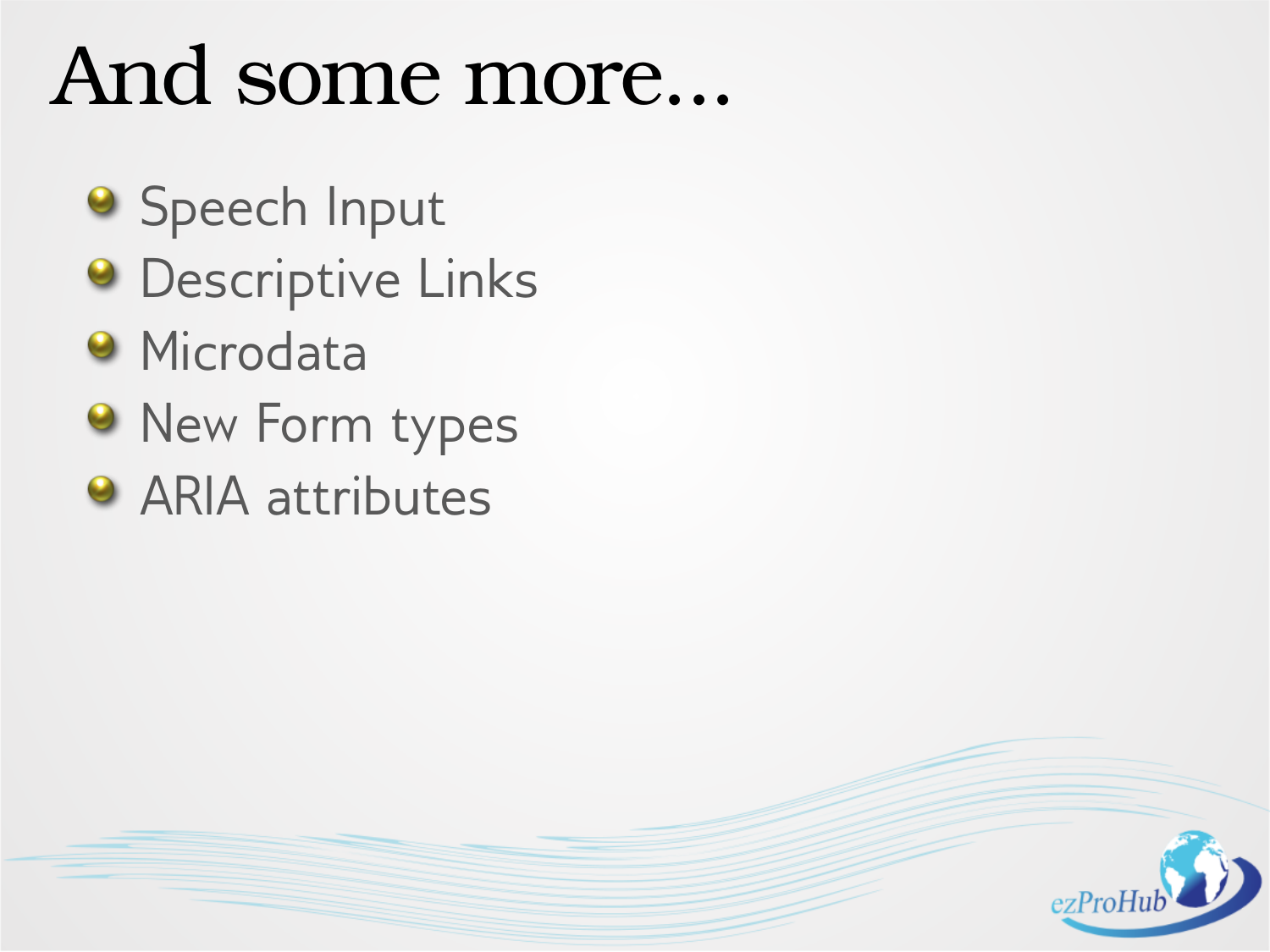

# And some more...
Speech Input
Descriptive Links
Microdata
New Form types
ARIA attributes